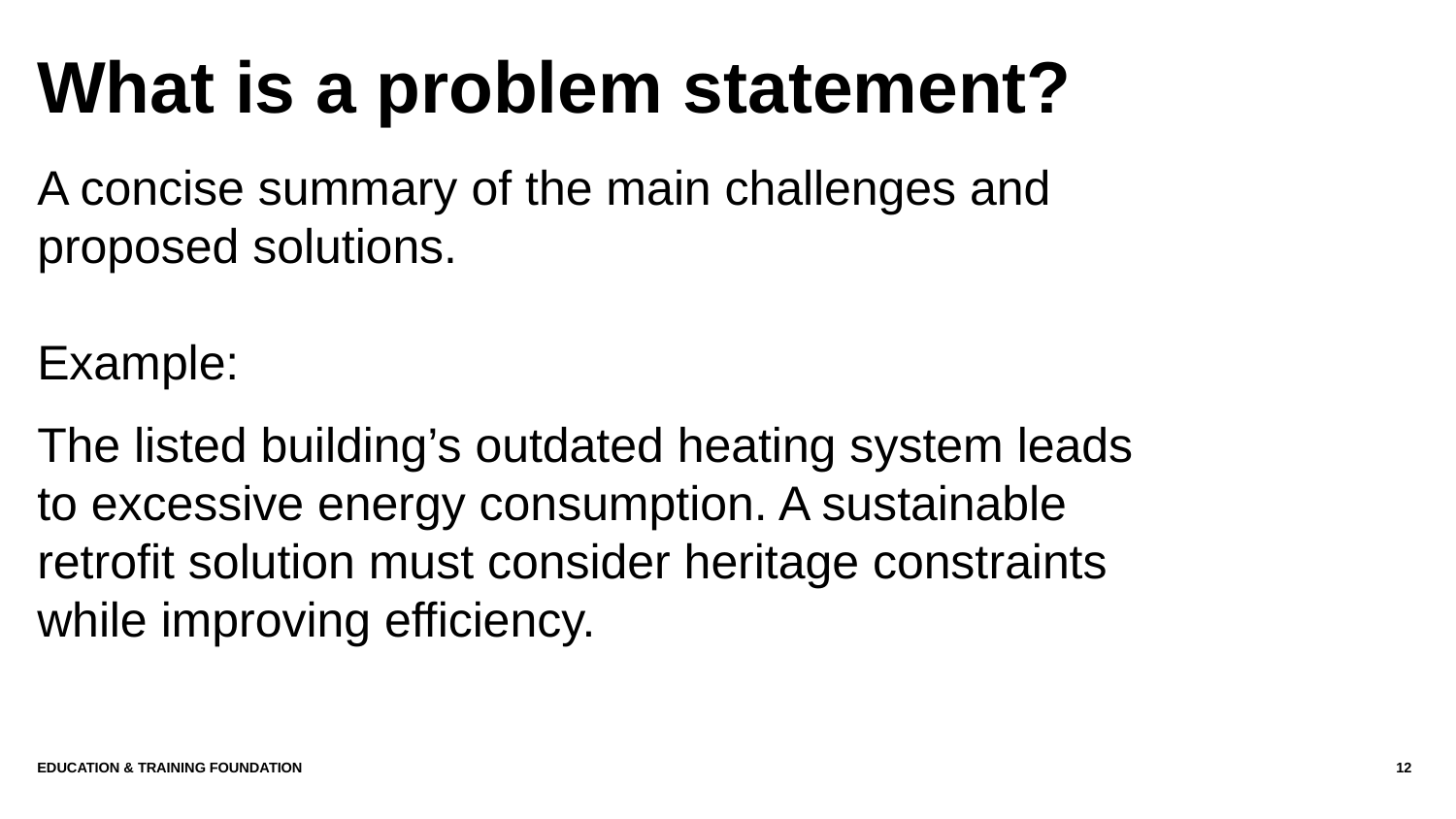

# What is a problem statement?

A concise summary of the main challenges and proposed solutions.

Example:
The listed building’s outdated heating system leads to excessive energy consumption. A sustainable retrofit solution must consider heritage constraints while improving efficiency.

Education & Training Foundation
12